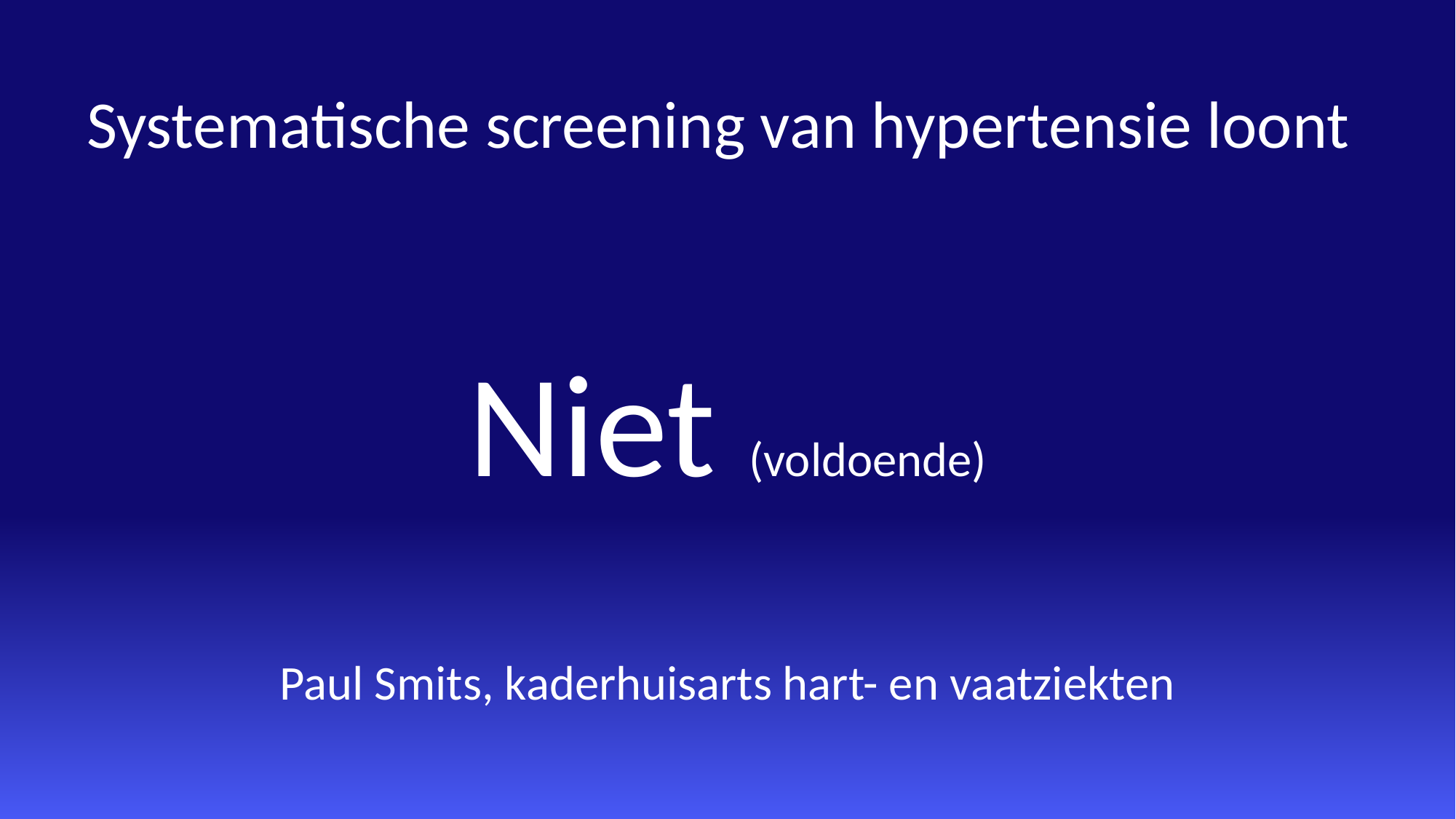

# Systematische screening van hypertensie loont

Niet (voldoende)

Paul Smits, kaderhuisarts hart- en vaatziekten